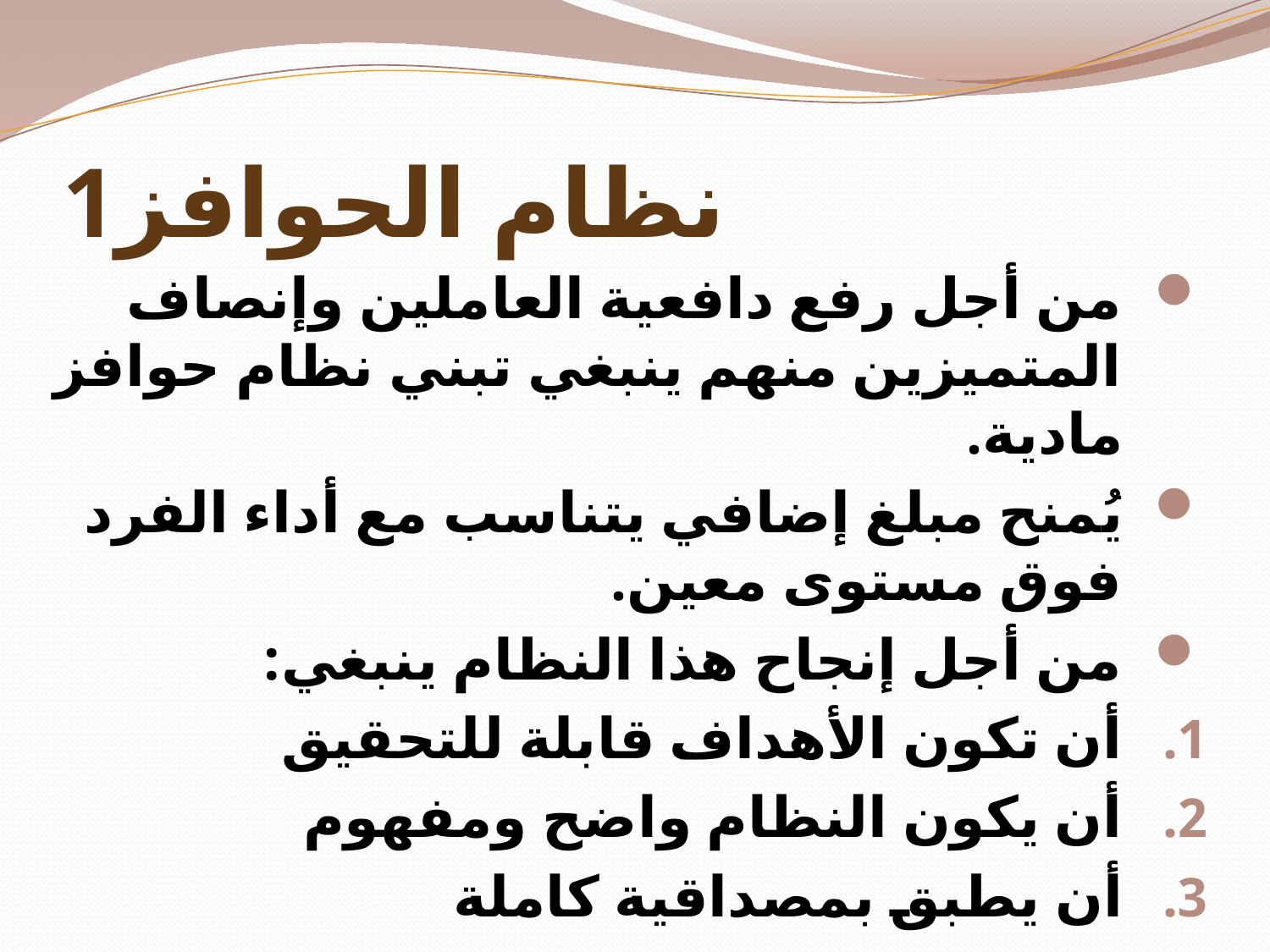

# نظام الحوافز1
من أجل رفع دافعية العاملين وإنصاف المتميزين منهم ينبغي تبني نظام حوافز مادية.
يُمنح مبلغ إضافي يتناسب مع أداء الفرد فوق مستوى معين.
من أجل إنجاح هذا النظام ينبغي:
أن تكون الأهداف قابلة للتحقيق
أن يكون النظام واضح ومفهوم
أن يطبق بمصداقية كاملة
ولا يتم تعديله بكثرة